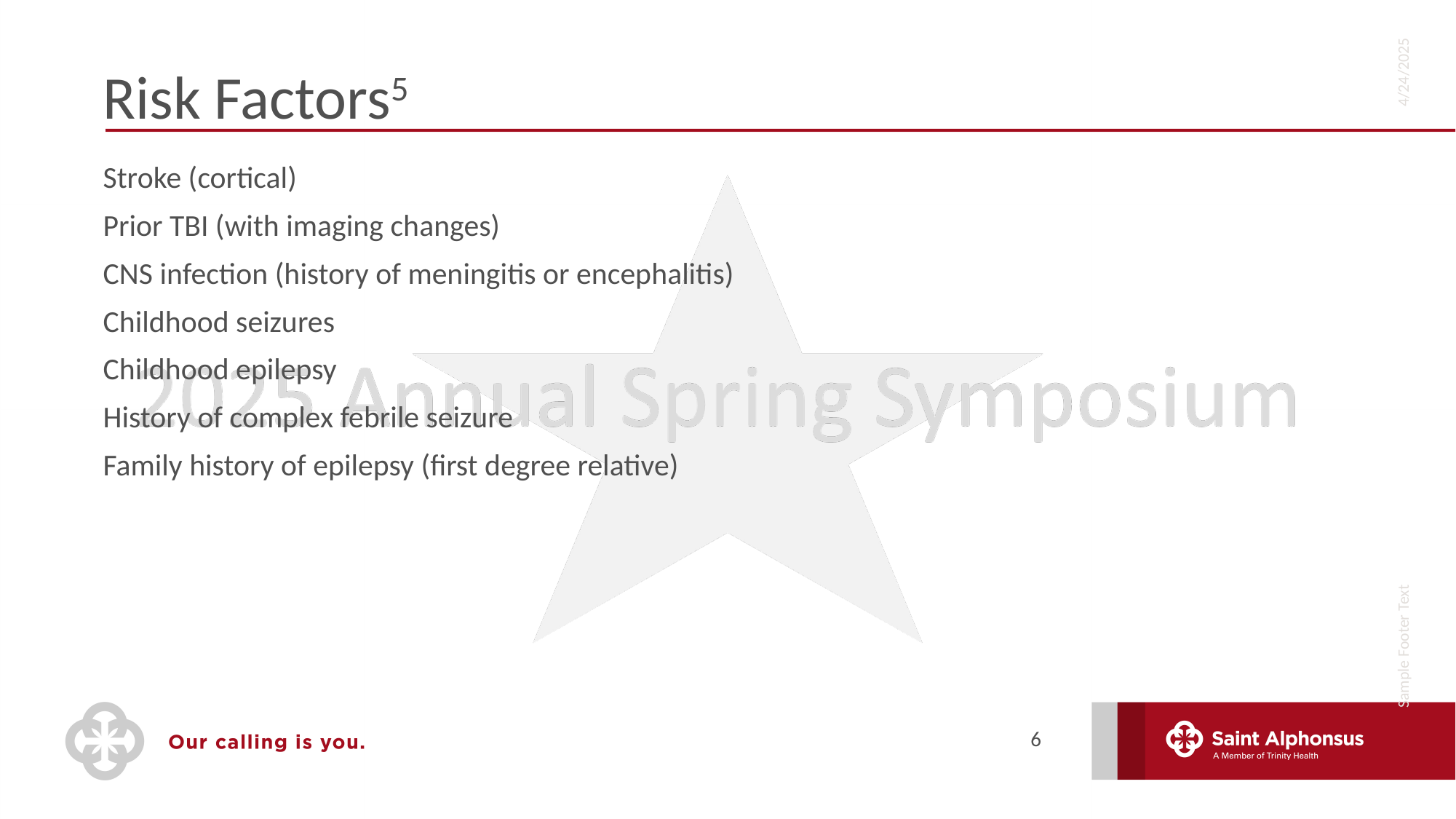

# Risk Factors5
4/24/2025
Stroke (cortical)
Prior TBI (with imaging changes)
CNS infection (history of meningitis or encephalitis)
Childhood seizures
Childhood epilepsy
History of complex febrile seizure
Family history of epilepsy (first degree relative)
Sample Footer Text
6